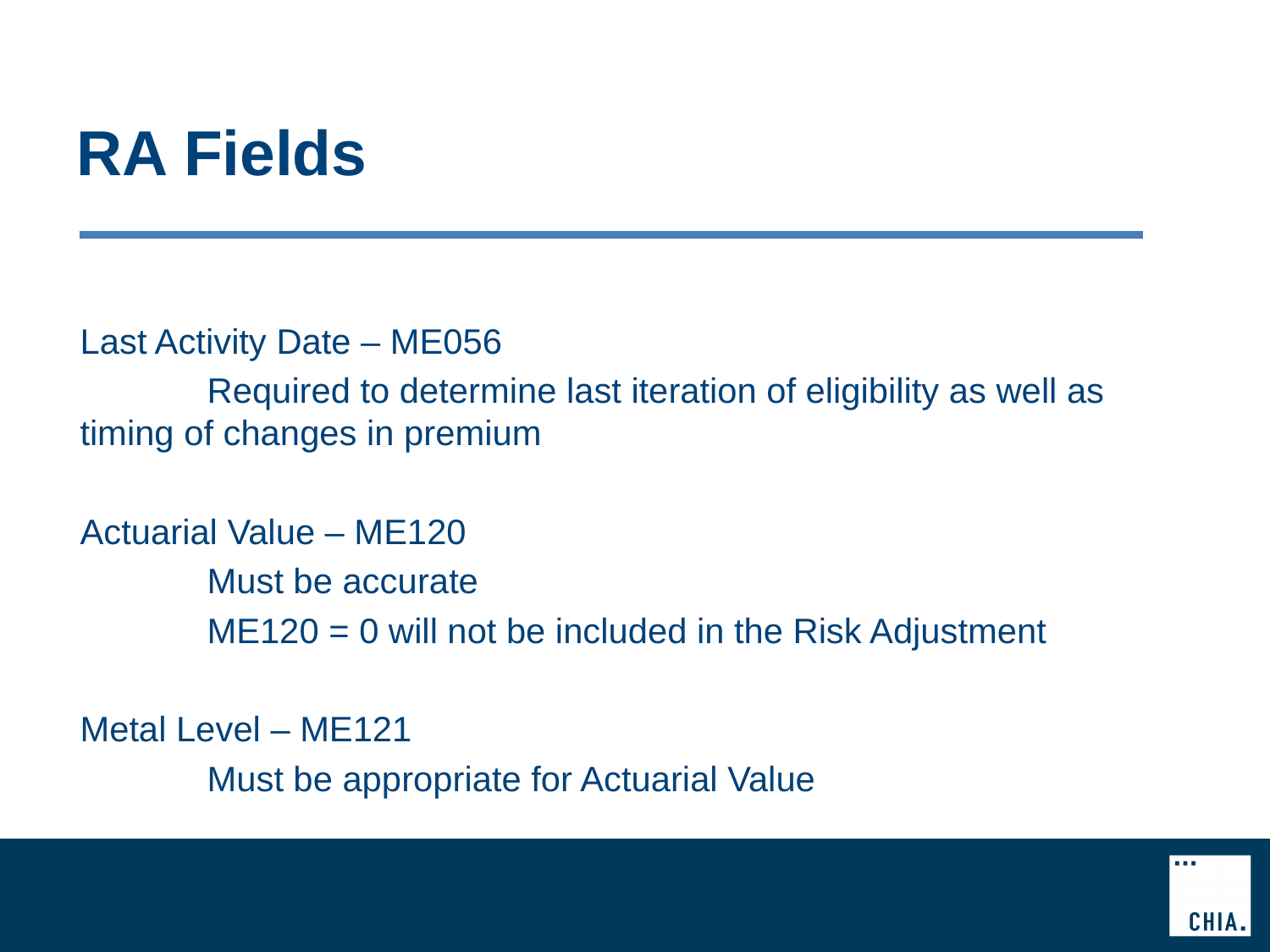

# RA Fields

Last Activity Date – ME056
	Required to determine last iteration of eligibility as well as timing of changes in premium

Actuarial Value – ME120
	Must be accurate
	ME120 = 0 will not be included in the Risk Adjustment

Metal Level – ME121
	Must be appropriate for Actuarial Value